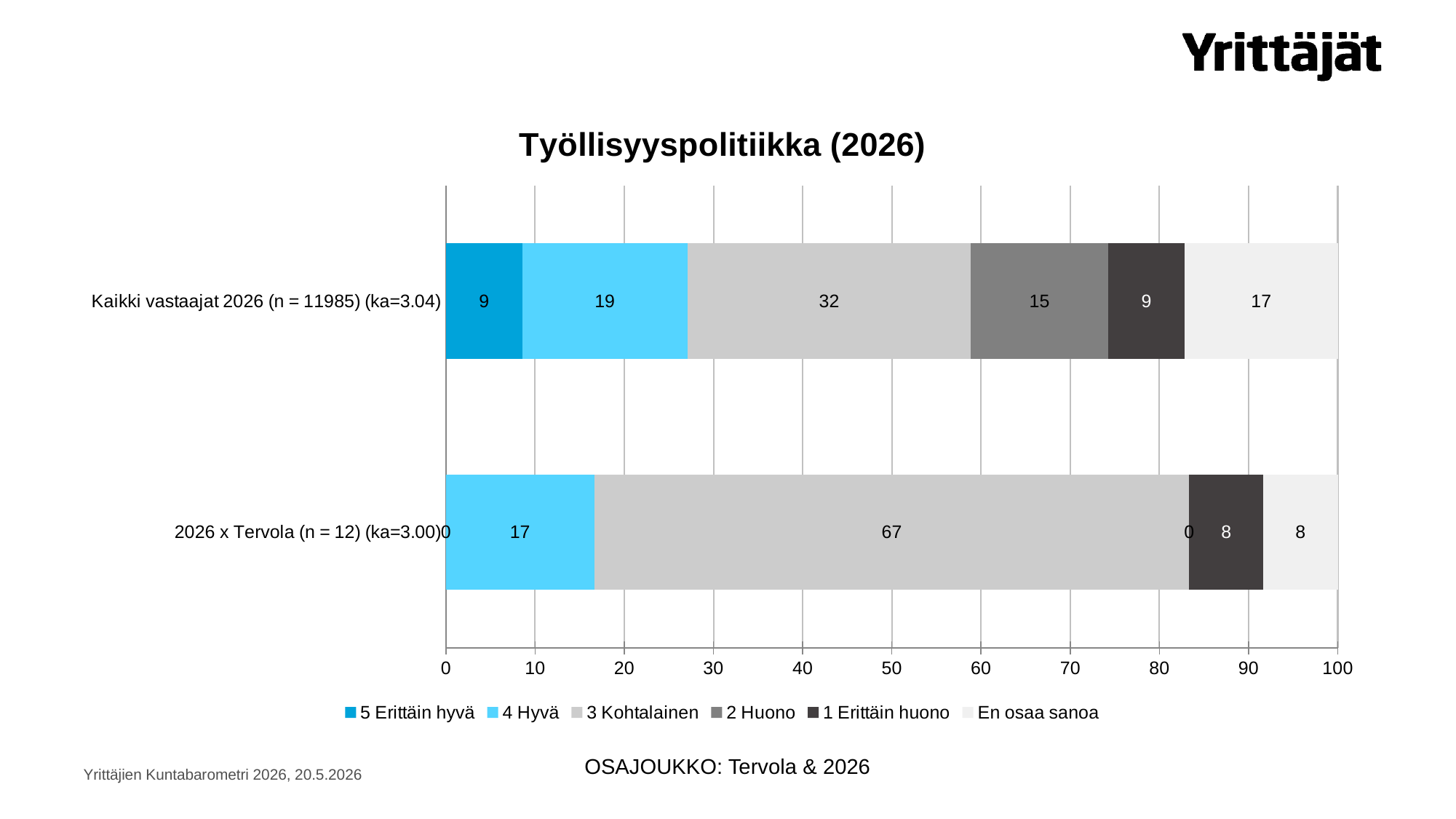

### Chart: Työllisyyspolitiikka (2026)

| Category | 5 Erittäin hyvä | 4 Hyvä | 3 Kohtalainen | 2 Huono | 1 Erittäin huono | En osaa sanoa |
|---|---|---|---|---|---|---|
| 2026 x Tervola (n = 12) (ka=3.00) | 0.0 | 16.6666666666667 | 66.6666666666667 | 0.0 | 8.33333333333333 | 8.33333333333333 |
| Kaikki vastaajat 2026 (n = 11985) (ka=3.04) | 8.56070087609512 | 18.5481852315394 | 31.7563621193158 | 15.3942428035044 | 8.58573216520651 | 17.1547768043388 |
OSAJOUKKO: Tervola & 2026
Yrittäjien Kuntabarometri 2026, 20.5.2026